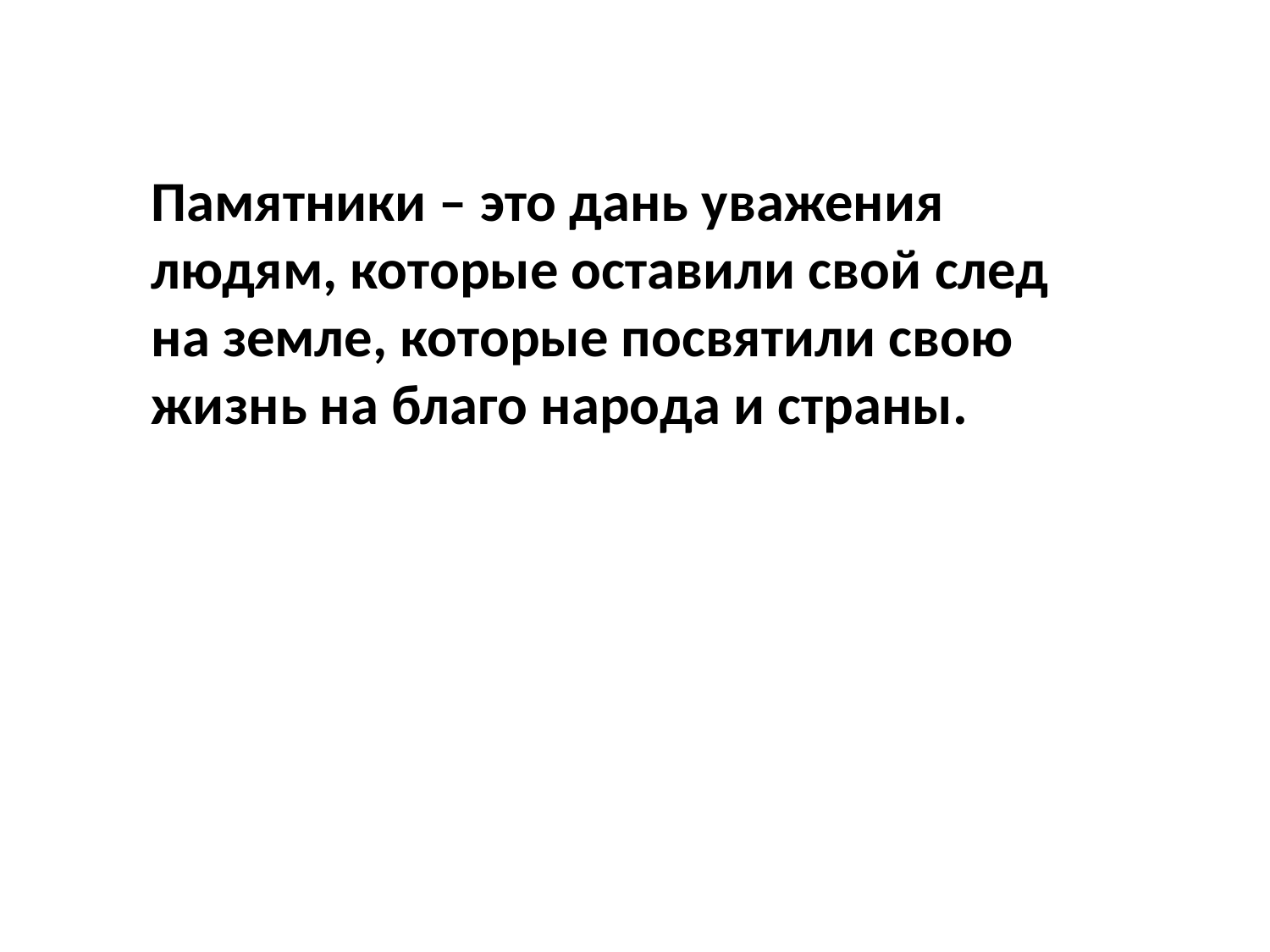

Памятники – это дань уважения людям, которые оставили свой след на земле, которые посвятили свою жизнь на благо народа и страны.